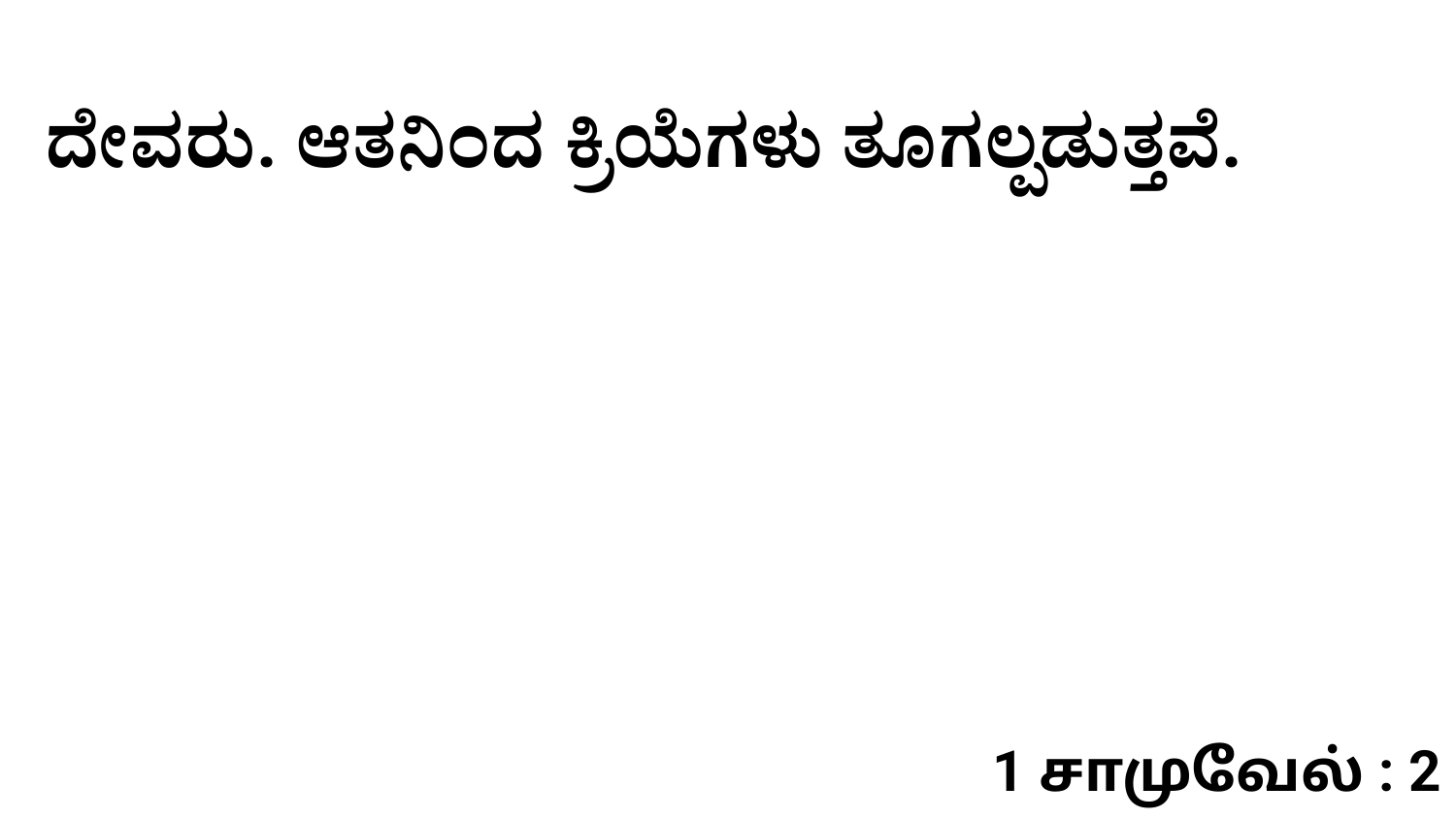

ದೇವರು. ಆತನಿಂದ ಕ್ರಿಯೆಗಳು ತೂಗಲ್ಪಡುತ್ತವೆ.
1 சாமுவேல் : 2